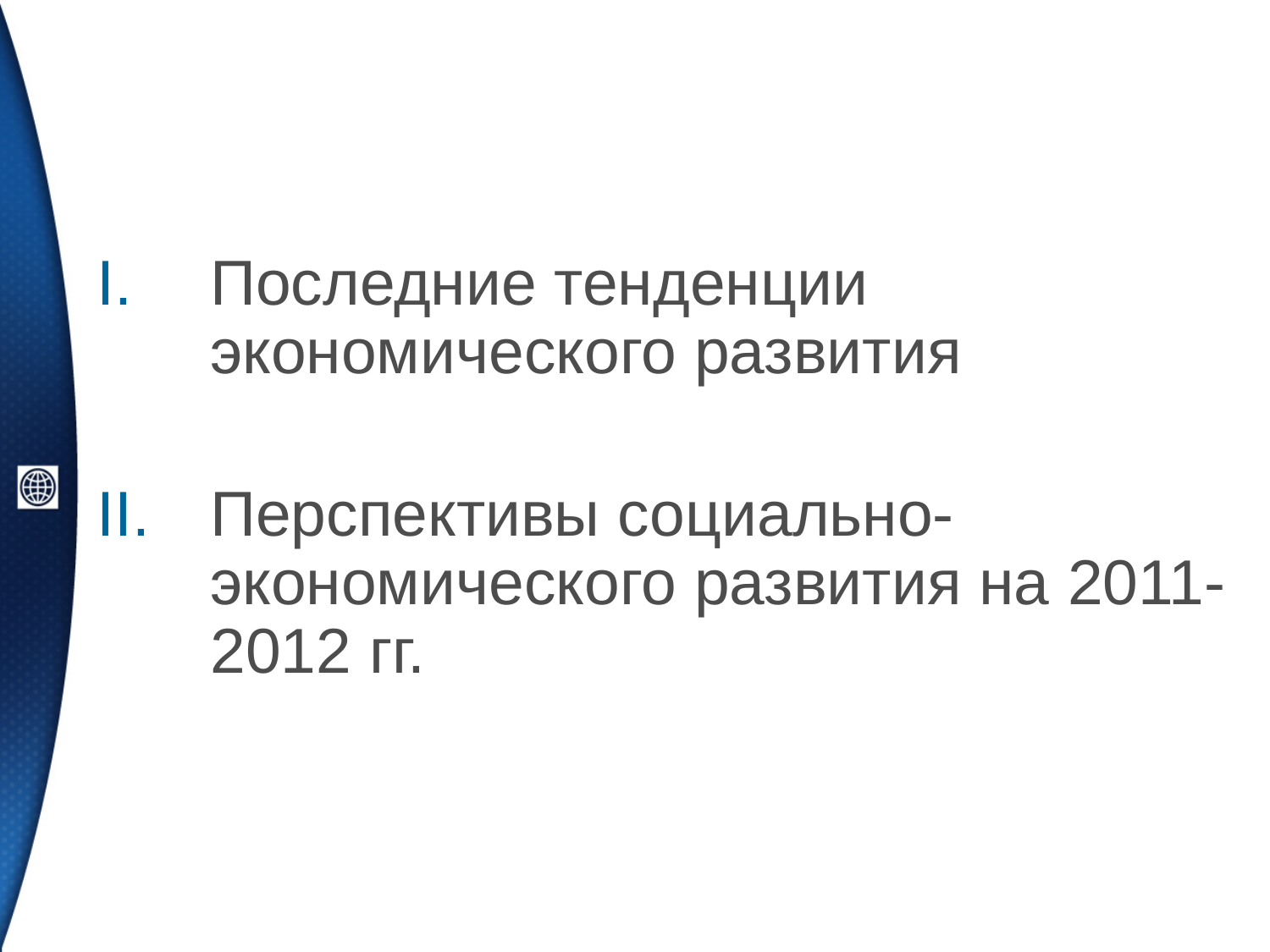

#

Последние тенденции экономического развития

Перспективы социально-экономического развития на 2011-2012 гг.